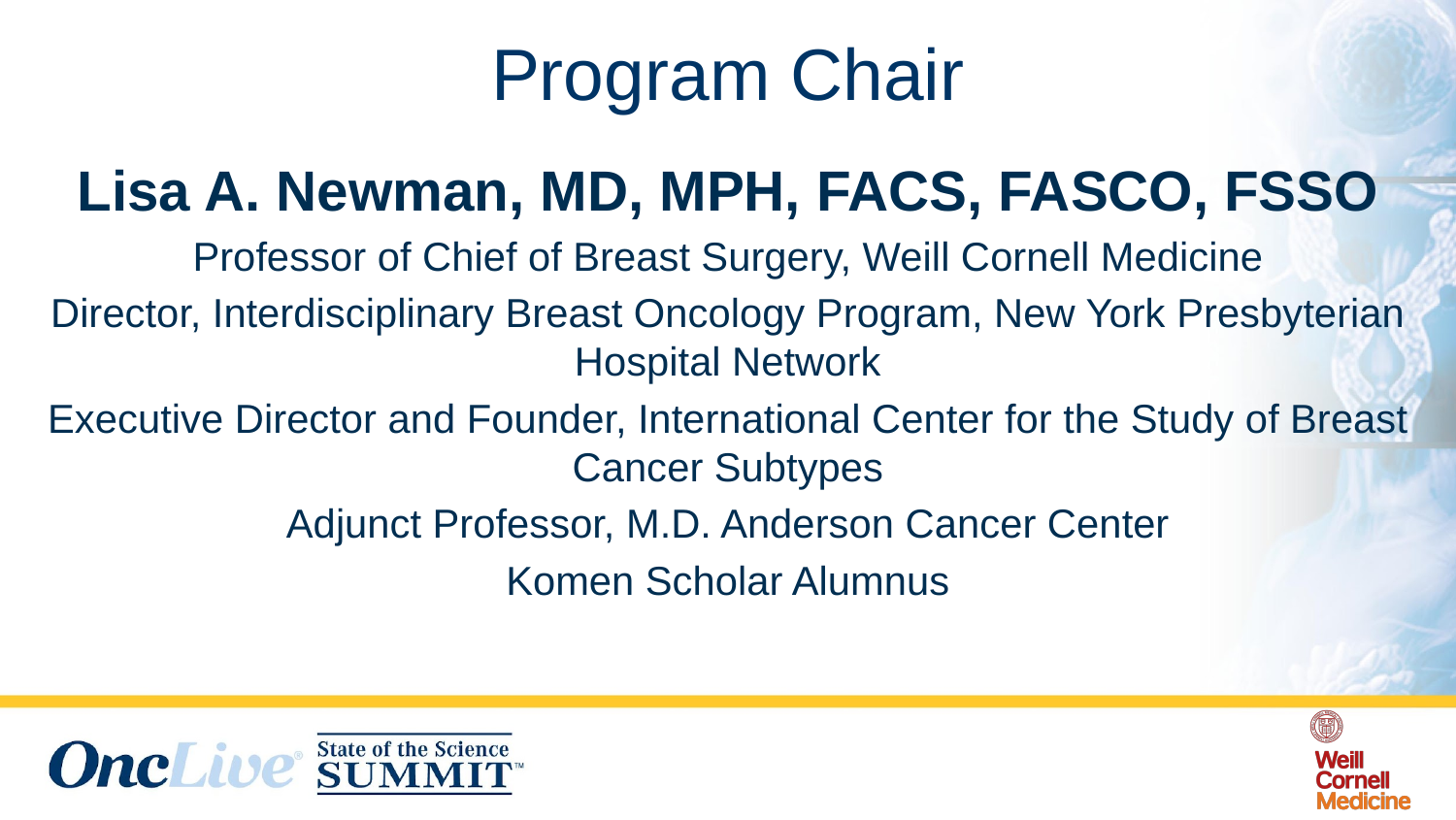

# Program Chair
Lisa A. Newman, MD, MPH, FACS, FASCO, FSSO
Professor of Chief of Breast Surgery, Weill Cornell Medicine
Director, Interdisciplinary Breast Oncology Program, New York Presbyterian Hospital Network
Executive Director and Founder, International Center for the Study of Breast Cancer Subtypes
Adjunct Professor, M.D. Anderson Cancer Center
Komen Scholar Alumnus